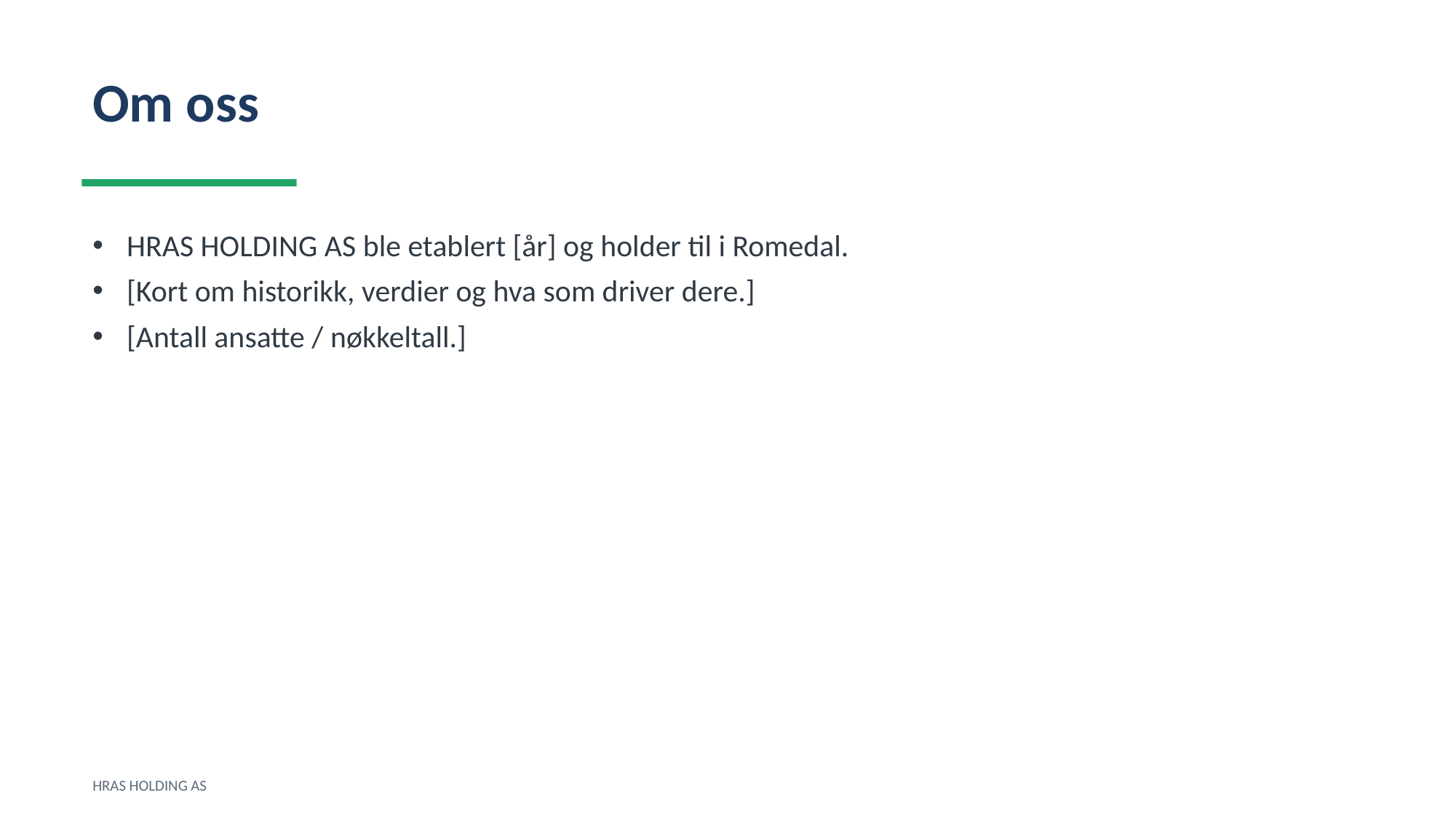

Om oss

HRAS HOLDING AS ble etablert [år] og holder til i Romedal.
[Kort om historikk, verdier og hva som driver dere.]
[Antall ansatte / nøkkeltall.]
HRAS HOLDING AS